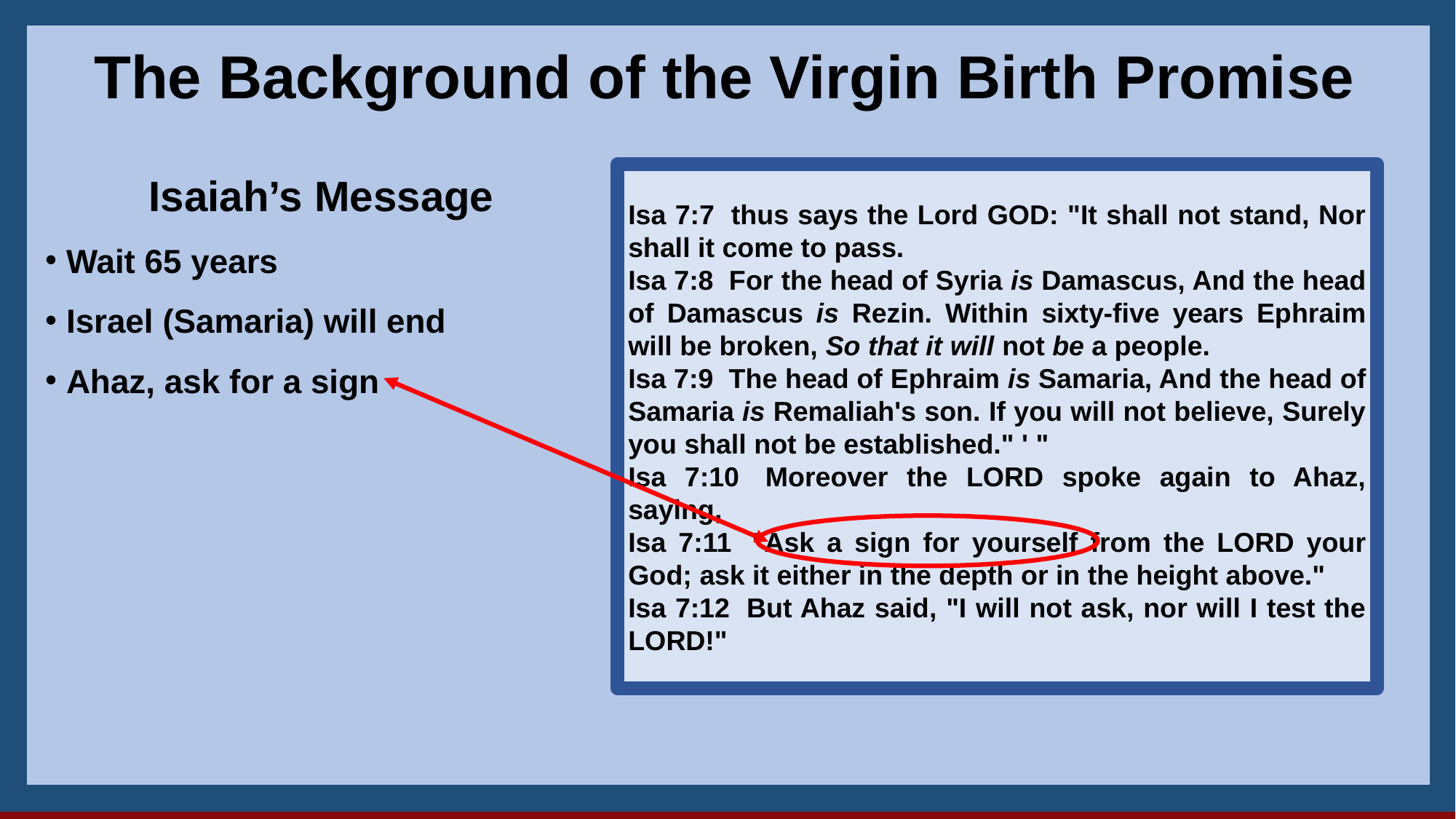

The Background of the Virgin Birth Promise
Isaiah’s Message
Wait 65 years
Israel (Samaria) will end
Ahaz, ask for a sign
Isa 7:7  thus says the Lord GOD: "It shall not stand, Nor shall it come to pass.
Isa 7:8  For the head of Syria is Damascus, And the head of Damascus is Rezin. Within sixty-five years Ephraim will be broken, So that it will not be a people.
Isa 7:9  The head of Ephraim is Samaria, And the head of Samaria is Remaliah's son. If you will not believe, Surely you shall not be established." ' "
Isa 7:10  Moreover the LORD spoke again to Ahaz, saying,
Isa 7:11  "Ask a sign for yourself from the LORD your God; ask it either in the depth or in the height above."
Isa 7:12  But Ahaz said, "I will not ask, nor will I test the LORD!"

15